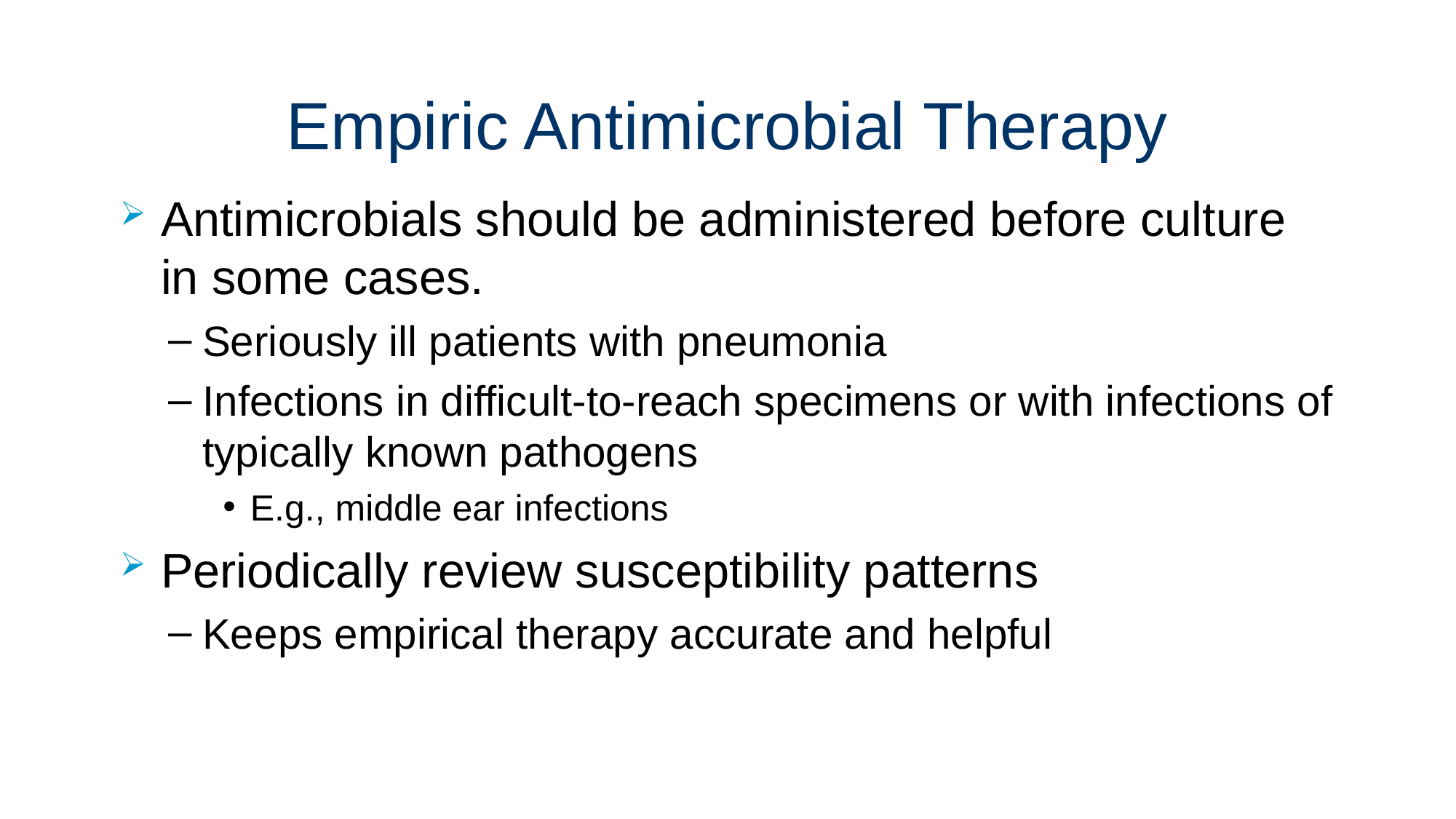

# Empiric Antimicrobial Therapy
Antimicrobials should be administered before culture in some cases.
Seriously ill patients with pneumonia
Infections in difficult-to-reach specimens or with infections of typically known pathogens
E.g., middle ear infections
Periodically review susceptibility patterns
Keeps empirical therapy accurate and helpful